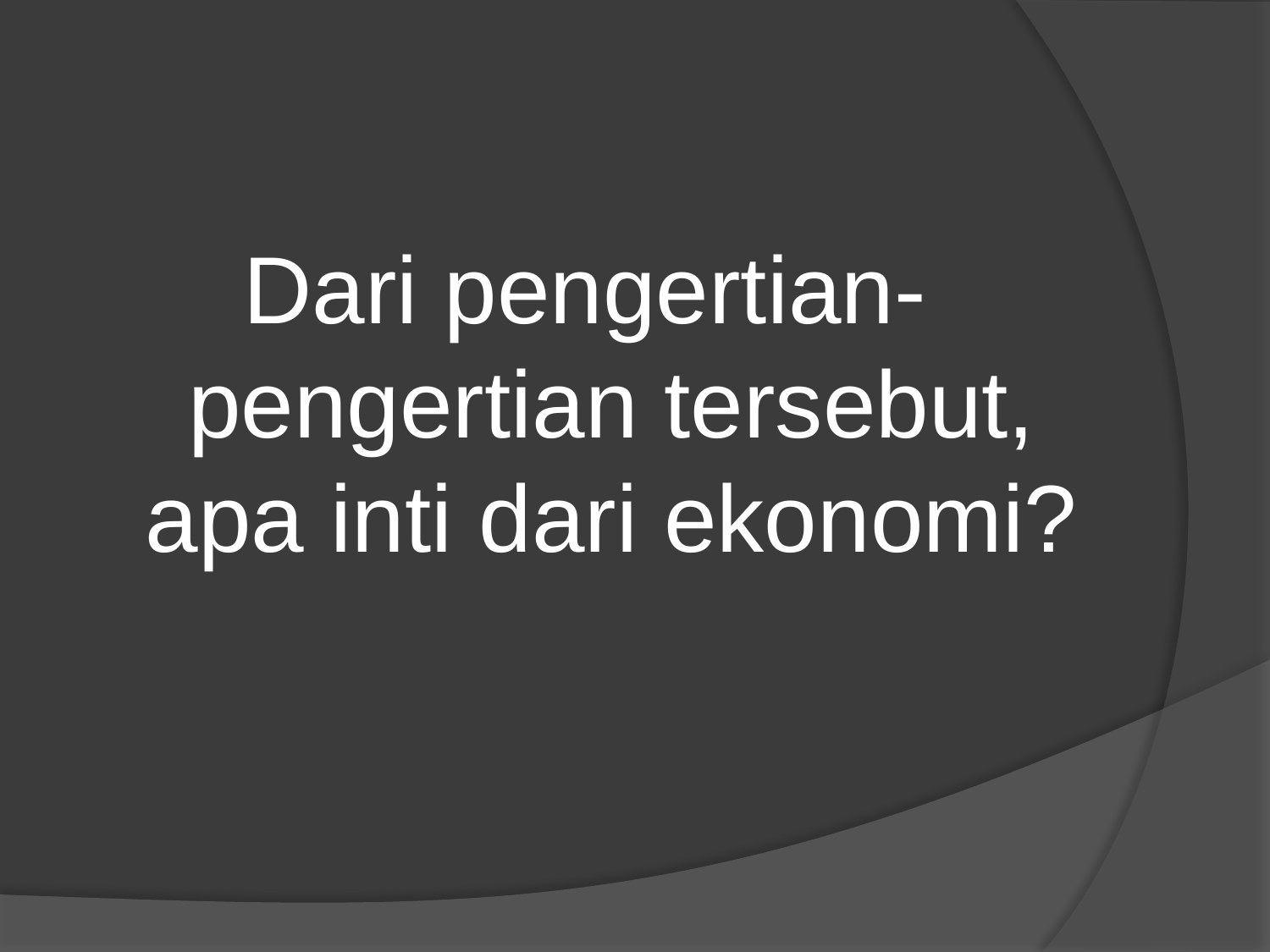

#
Dari pengertian-pengertian tersebut, apa inti dari ekonomi?